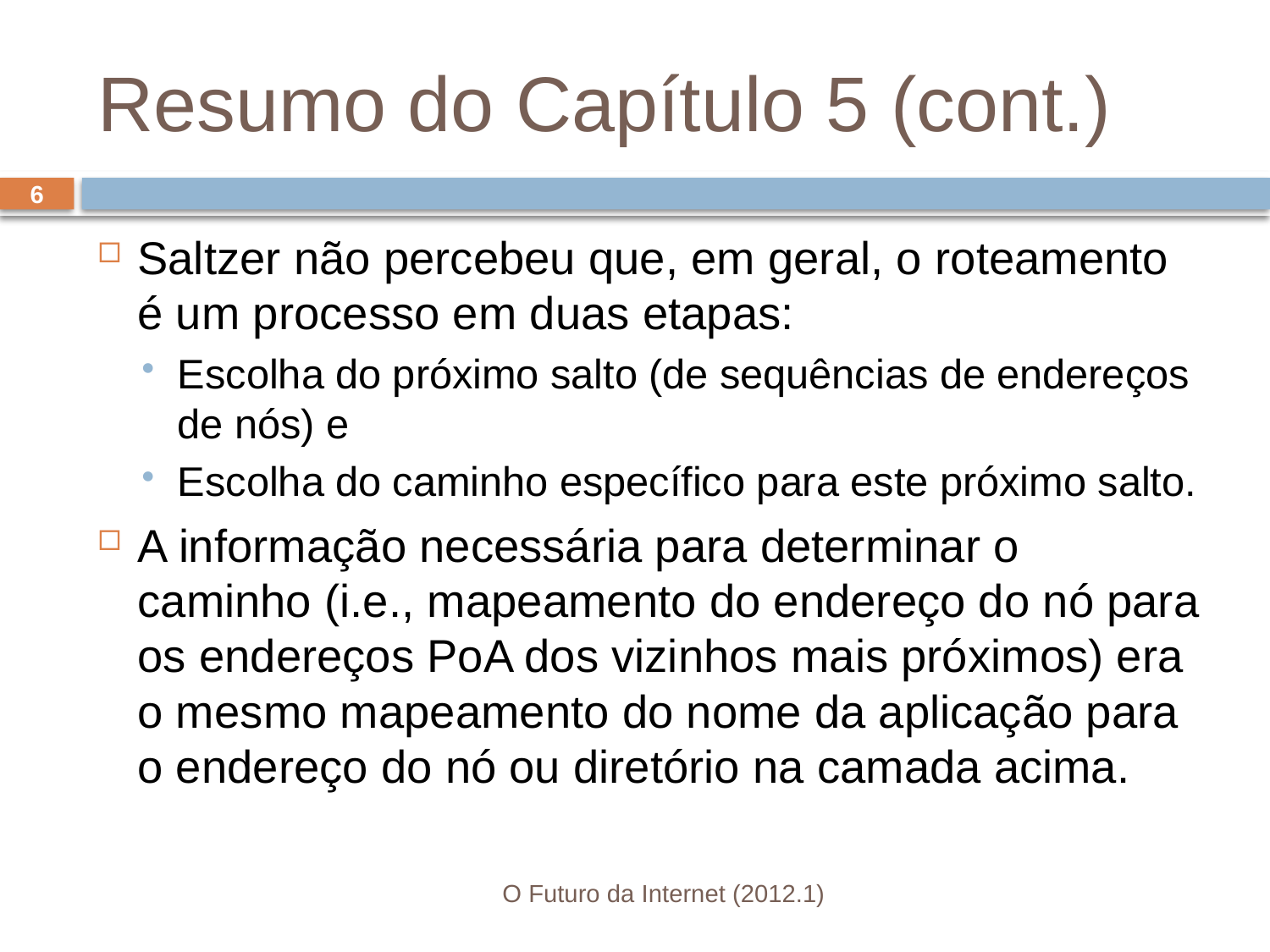

# Resumo do Capítulo 5 (cont.)
6
Saltzer não percebeu que, em geral, o roteamento é um processo em duas etapas:
Escolha do próximo salto (de sequências de endereços de nós) e
Escolha do caminho específico para este próximo salto.
A informação necessária para determinar o caminho (i.e., mapeamento do endereço do nó para os endereços PoA dos vizinhos mais próximos) era o mesmo mapeamento do nome da aplicação para o endereço do nó ou diretório na camada acima.
O Futuro da Internet (2012.1)